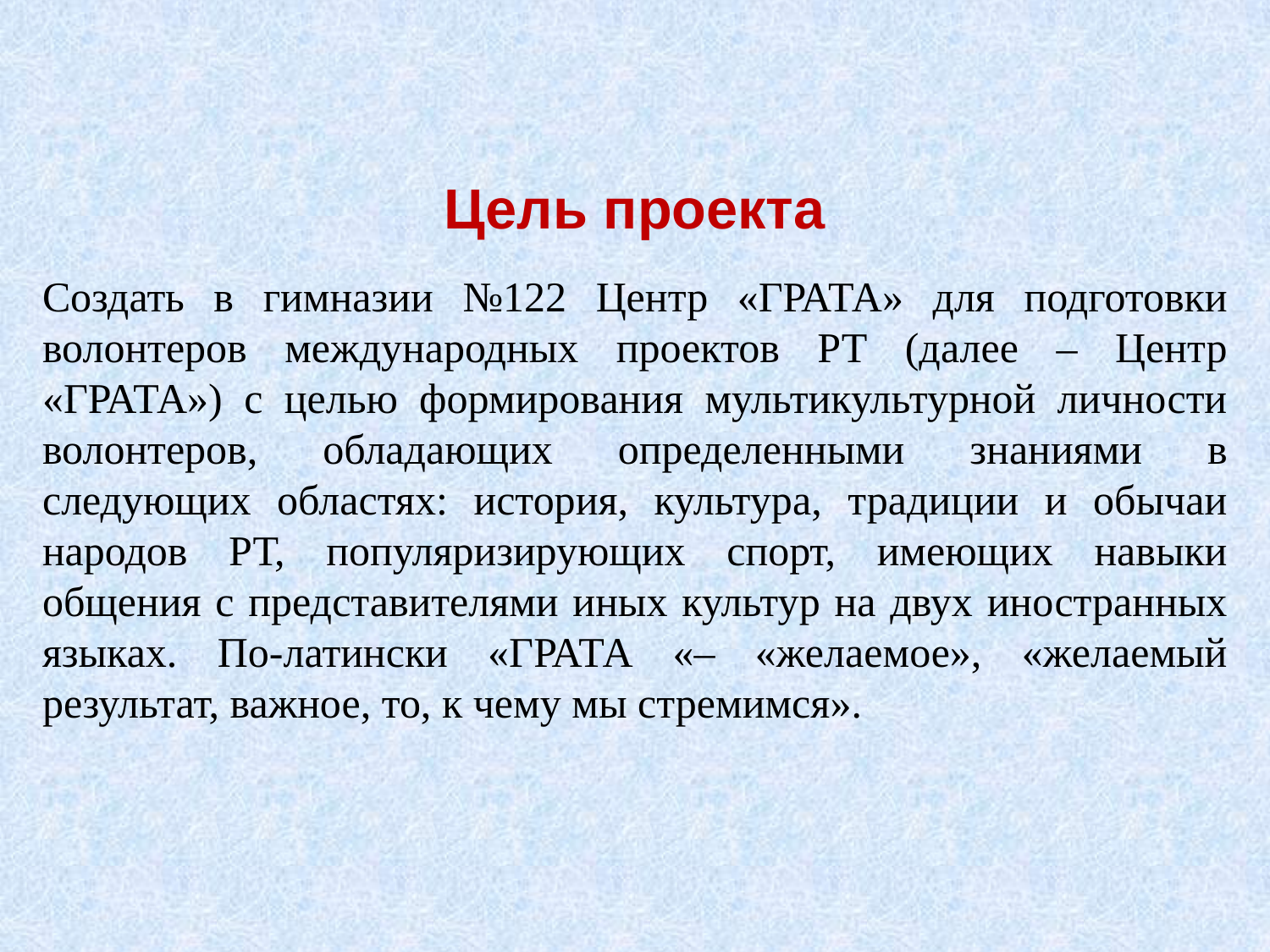

Цель проекта

Создать в гимназии №122 Центр «ГРАТА» для подготовки волонтеров международных проектов РТ (далее – Центр «ГРАТА») с целью формирования мультикультурной личности волонтеров, обладающих определенными знаниями в следующих областях: история, культура, традиции и обычаи народов РТ, популяризирующих спорт, имеющих навыки общения с представителями иных культур на двух иностранных языках. По-латински «ГРАТА «– «желаемое», «желаемый результат, важное, то, к чему мы стремимся».